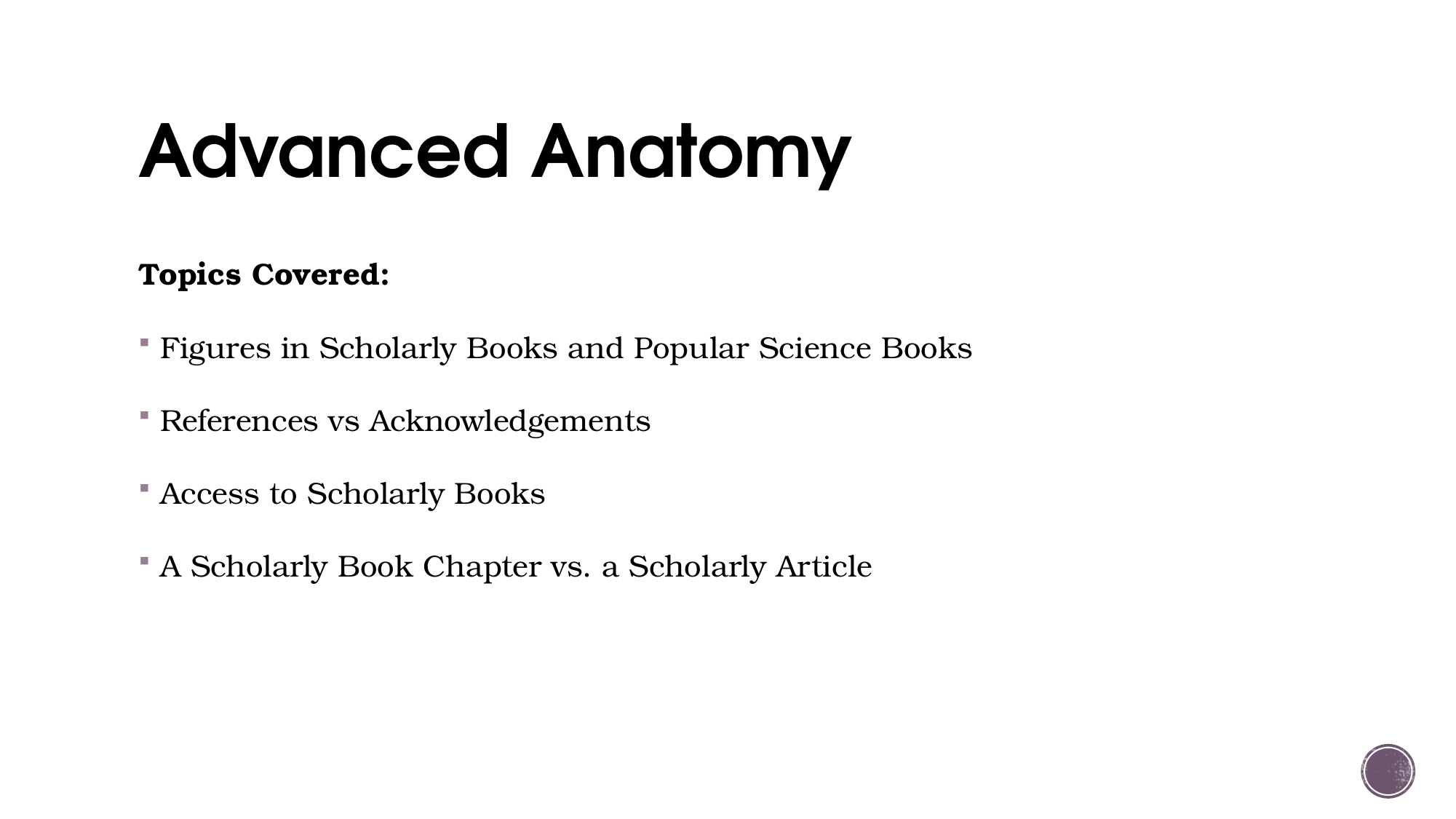

# Advanced Anatomy
Topics Covered:
Figures in Scholarly Books and Popular Science Books
References vs Acknowledgements
Access to Scholarly Books
A Scholarly Book Chapter vs. a Scholarly Article